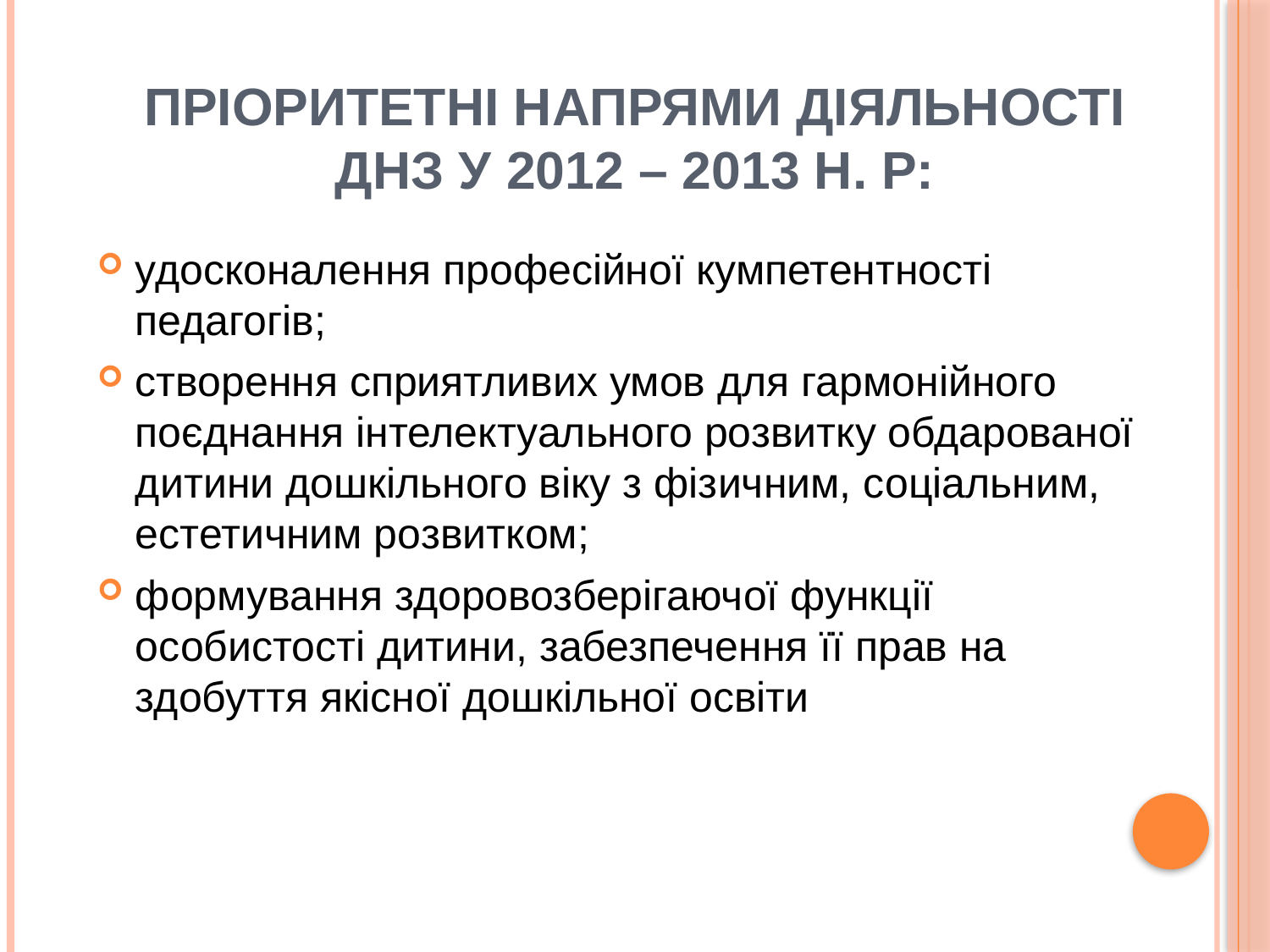

# Пріоритетні напрями діяльності ДНЗ у 2012 – 2013 н. р:
удосконалення професійної кумпетентності педагогів;
створення сприятливих умов для гармонійного поєднання інтелектуального розвитку обдарованої дитини дошкільного віку з фізичним, соціальним, естетичним розвитком;
формування здоровозберігаючої функції особистості дитини, забезпечення її прав на здобуття якісної дошкільної освіти